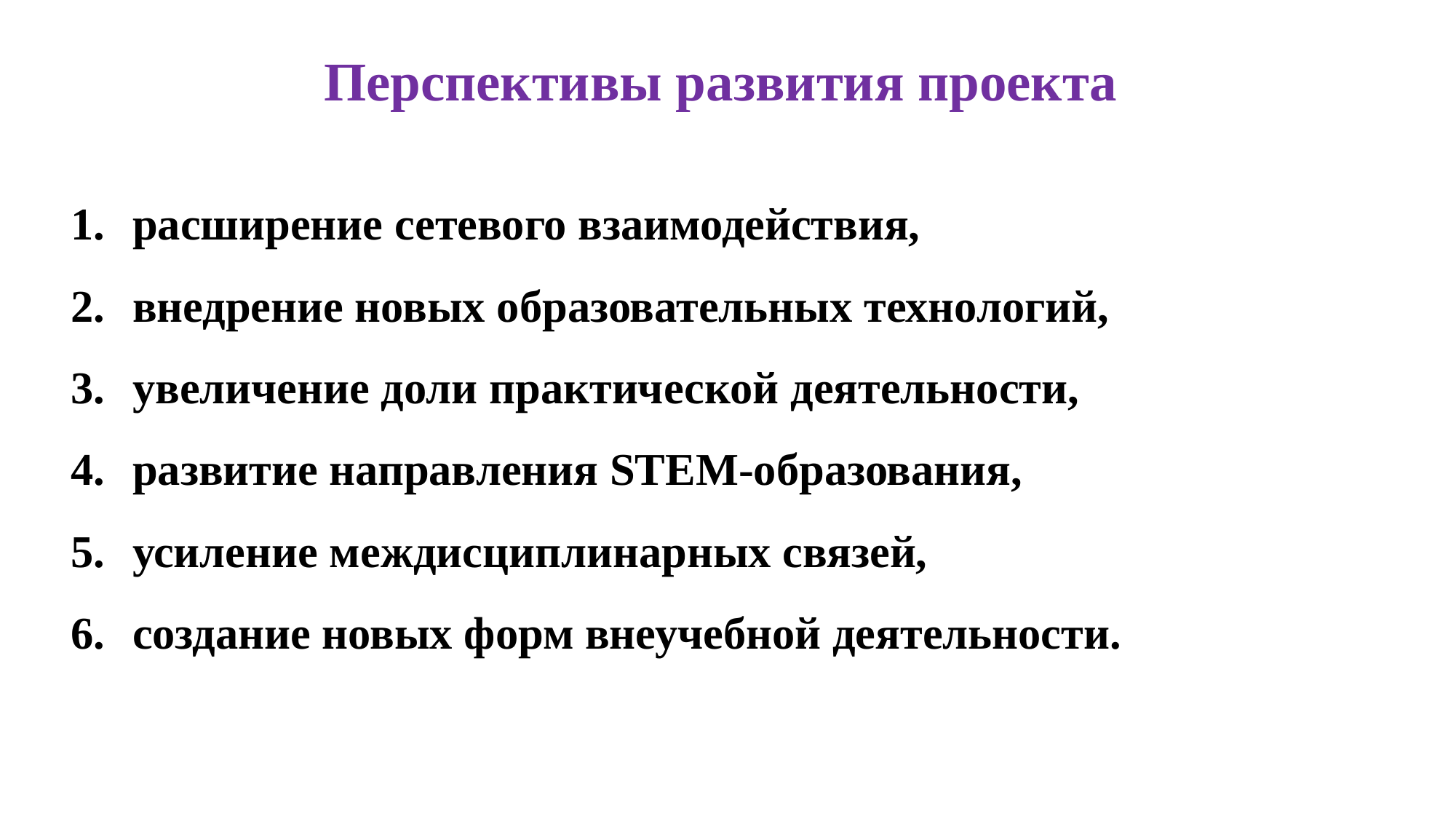

# Перспективы развития проекта
расширение сетевого взаимодействия,
внедрение новых образовательных технологий,
увеличение доли практической деятельности,
развитие направления STEM-образования,
усиление междисциплинарных связей,
создание новых форм внеучебной деятельности.